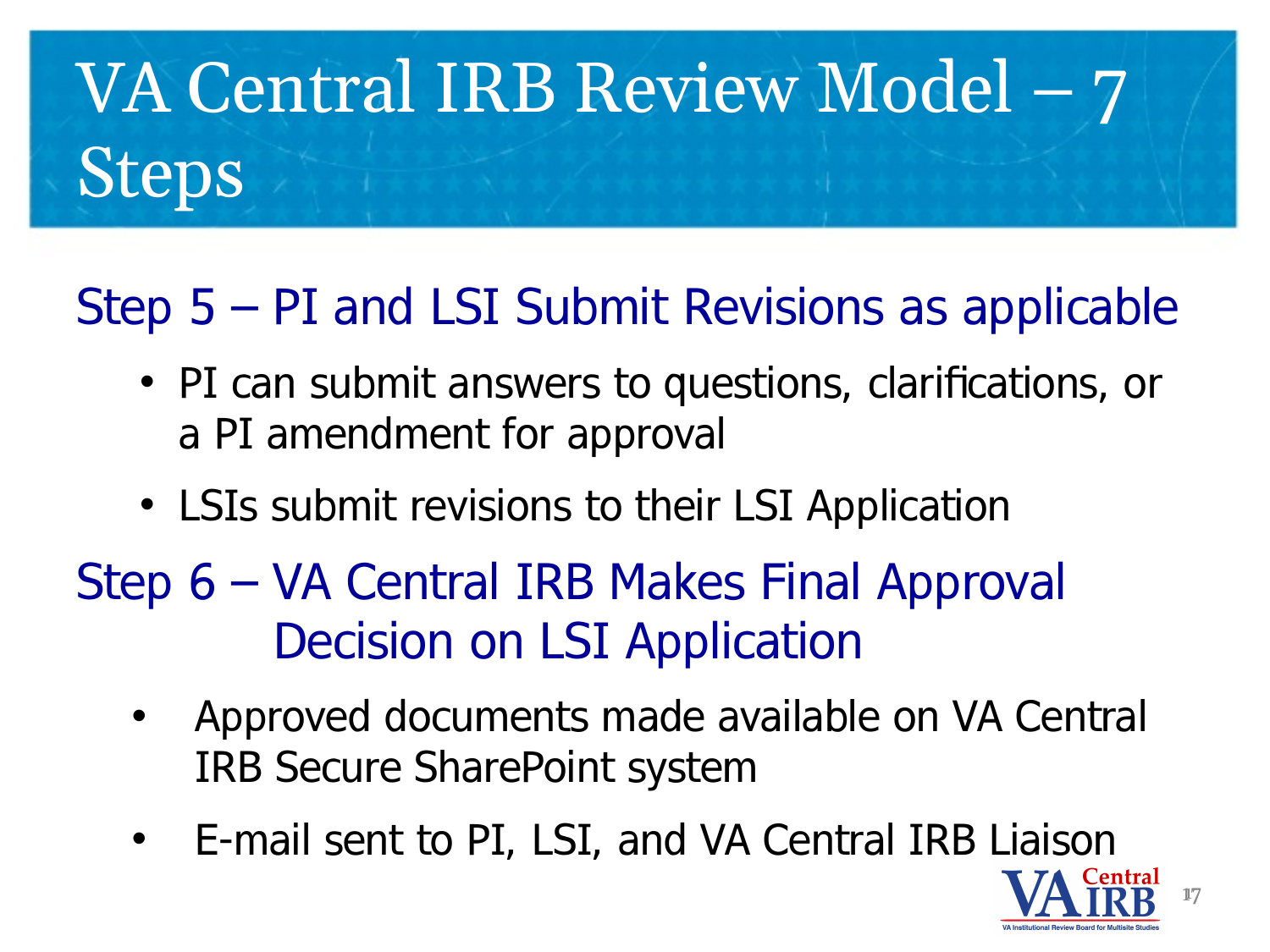

# VA Central IRB Review Model – 7 Steps
Step 5 – PI and LSI Submit Revisions as applicable
PI can submit answers to questions, clarifications, or a PI amendment for approval
LSIs submit revisions to their LSI Application
Step 6 – VA Central IRB Makes Final Approval Decision on LSI Application
Approved documents made available on VA Central IRB Secure SharePoint system
E-mail sent to PI, LSI, and VA Central IRB Liaison